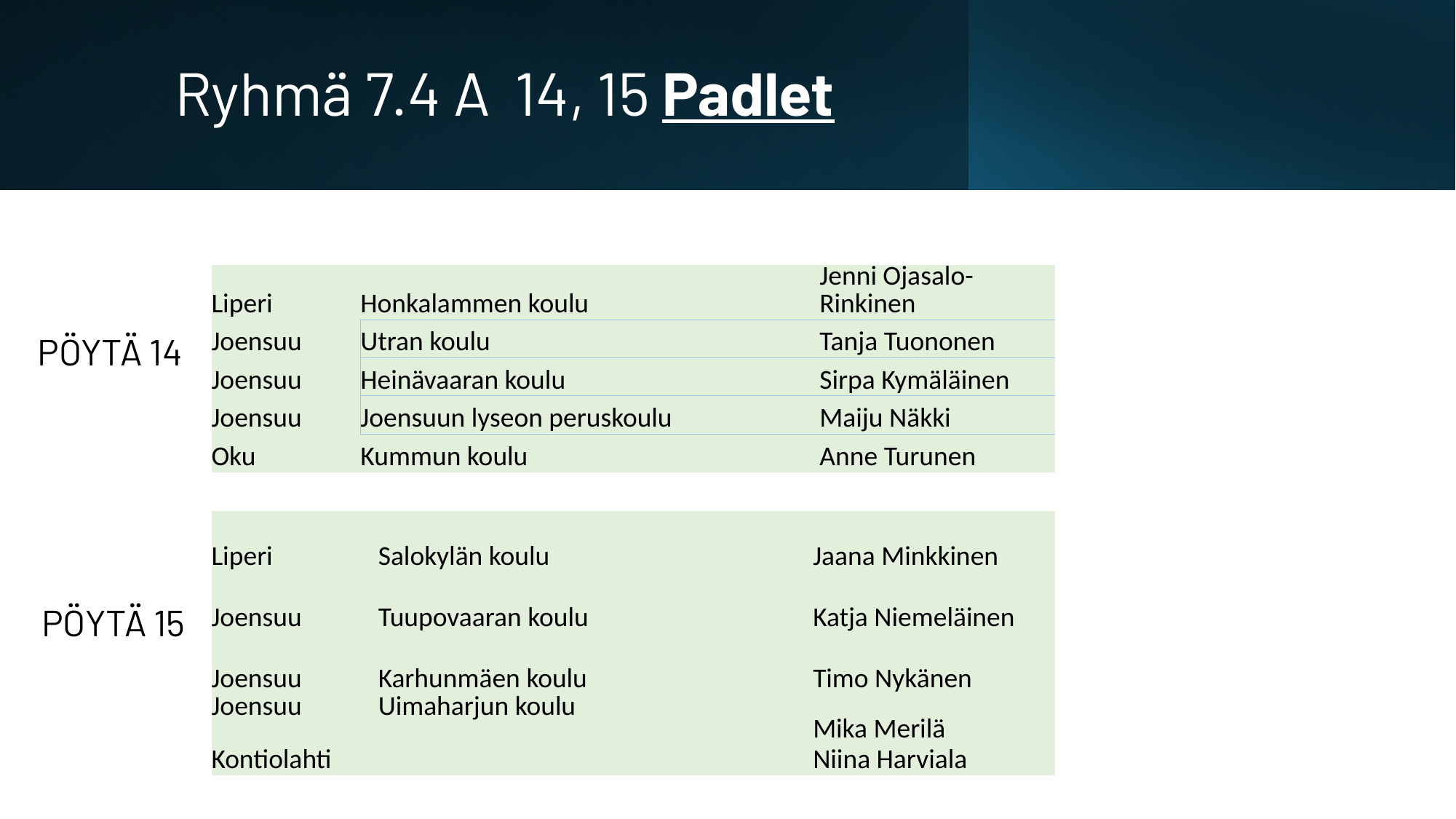

# Ryhmä 7.4 A  14, 15 Padlet
| Liperi | Honkalammen koulu | Jenni Ojasalo-Rinkinen |
| --- | --- | --- |
| Joensuu | Utran koulu | Tanja Tuononen |
| Joensuu | Heinävaaran koulu | Sirpa Kymäläinen |
| Joensuu | Joensuun lyseon peruskoulu | Maiju Näkki |
| Oku | Kummun koulu | Anne Turunen |
PÖYTÄ 14
| Liperi | Salokylän koulu | Jaana Minkkinen |
| --- | --- | --- |
| Joensuu | Tuupovaaran koulu | Katja Niemeläinen |
| Joensuu | Karhunmäen koulu | Timo Nykänen |
| Joensuu | Uimaharjun koulu | Mika Merilä |
| Kontiolahti |  | Niina Harviala |
PÖYTÄ 15